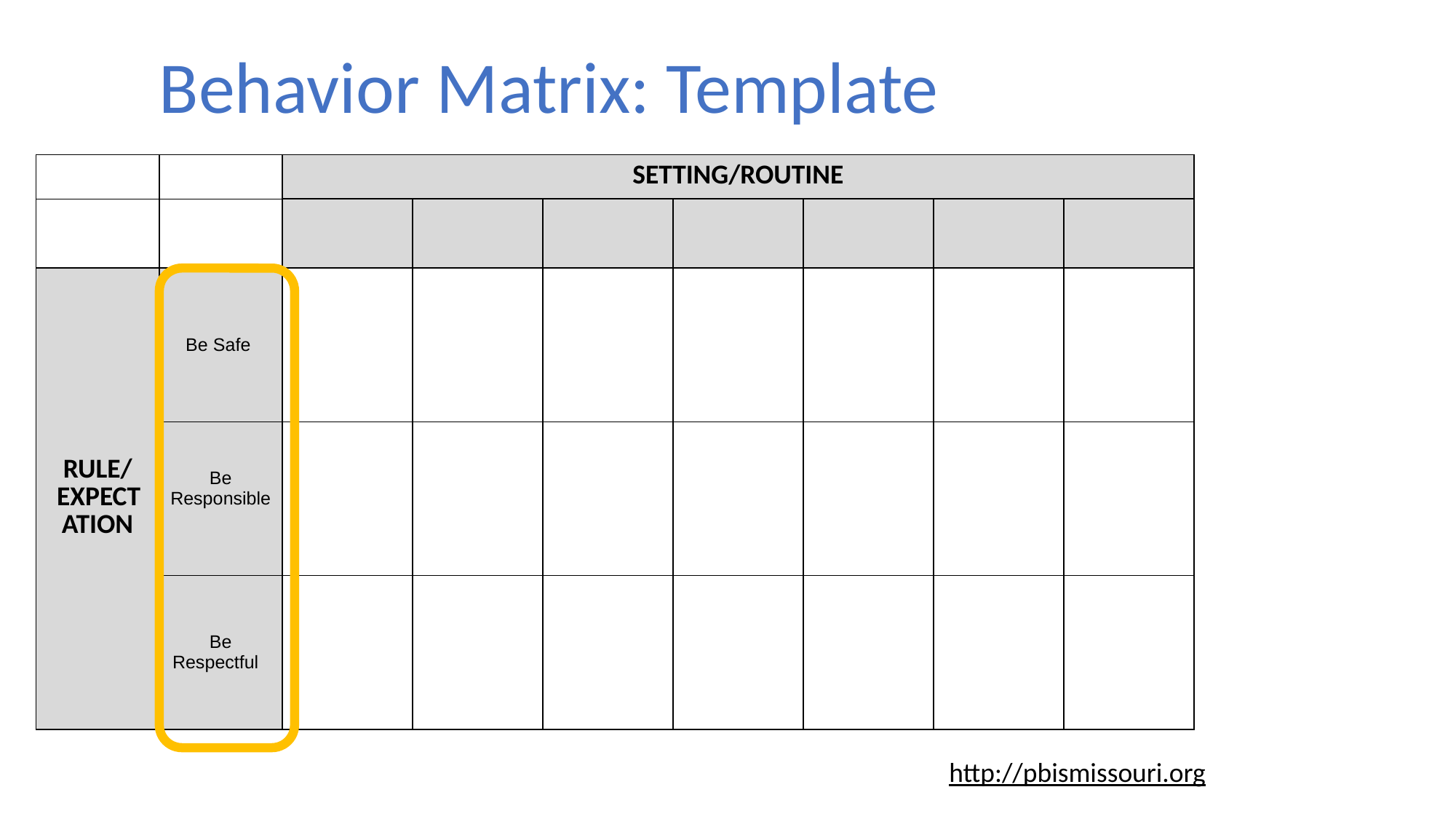

Behavior Matrix: Template
|  |  | SETTING/ROUTINE |  |  |  |  |  |  |
| --- | --- | --- | --- | --- | --- | --- | --- | --- |
|  |  |  |  |  |  |  |  |  |
| RULE/ EXPECTATION | Be Safe |  |  |  |  |  |  |  |
|  | Be Responsible |  |  |  |  |  |  |  |
|  | Be Respectful |  |  |  |  |  |  |  |

http://pbismissouri.org